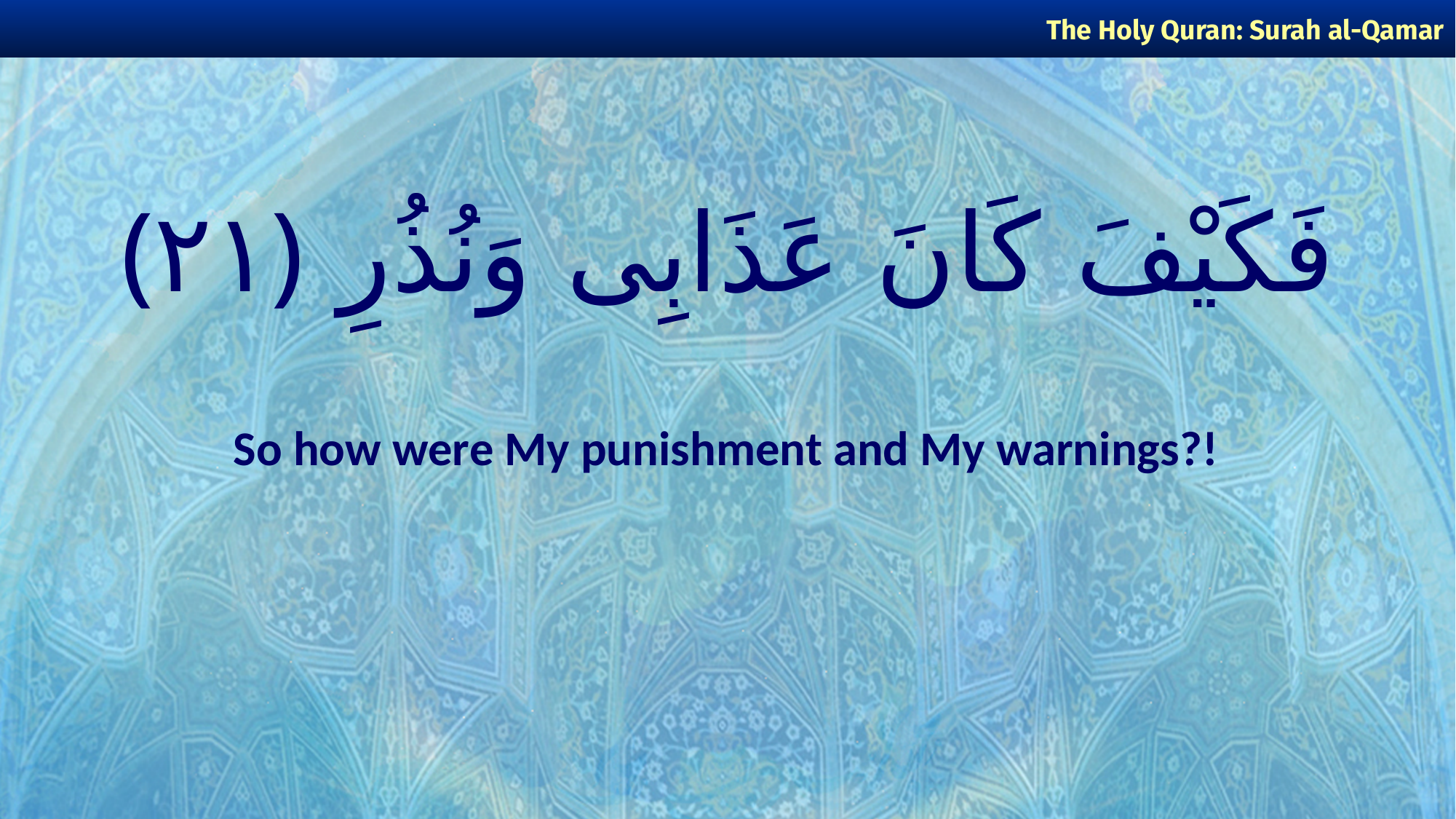

The Holy Quran: Surah al-Qamar
# فَكَيْفَ كَانَ عَذَابِى وَنُذُرِ ﴿٢١﴾
So how were My punishment and My warnings?!